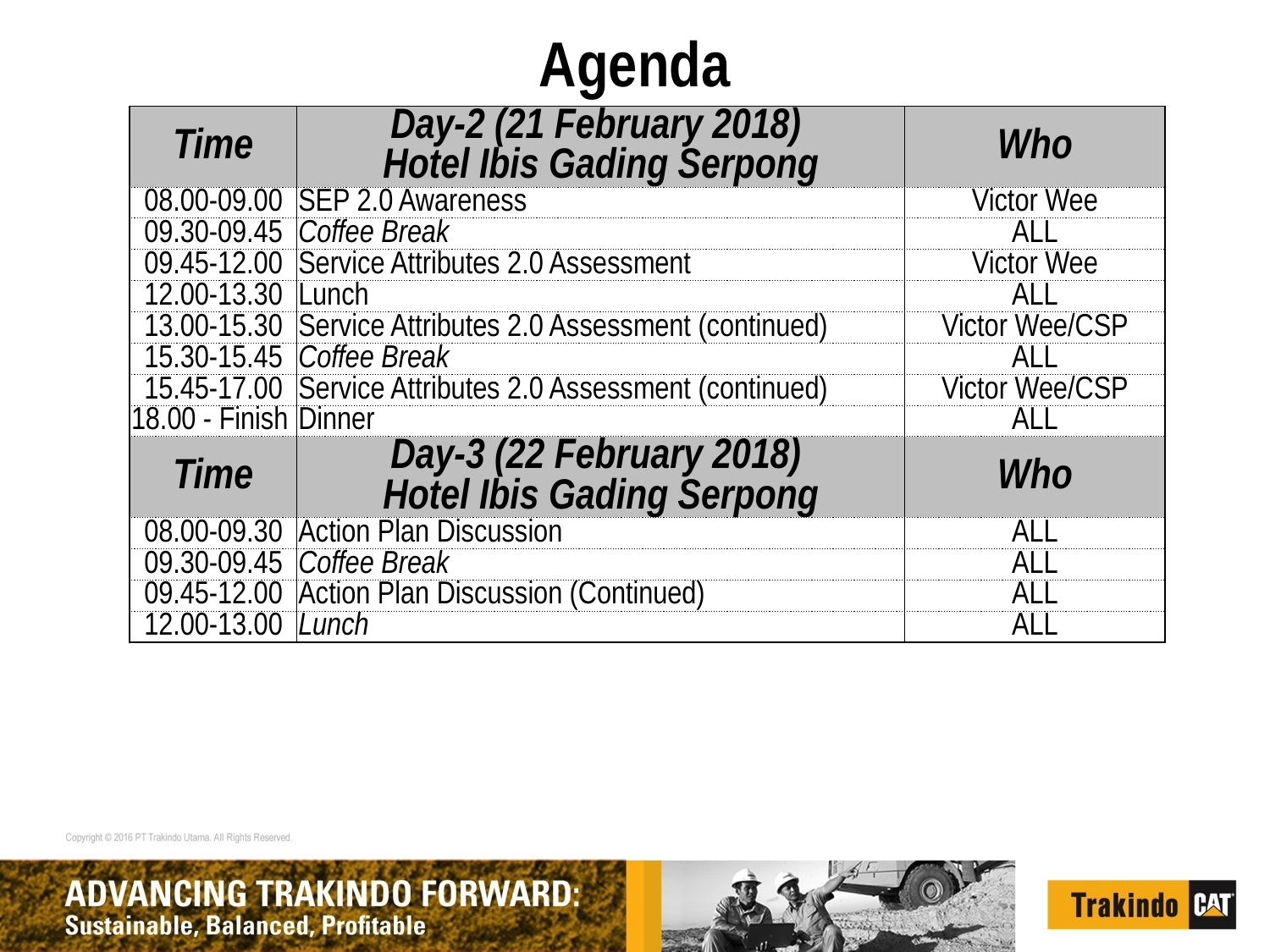

# Agenda
| Time | Day-2 (21 February 2018) Hotel Ibis Gading Serpong | Who |
| --- | --- | --- |
| 08.00-09.00 | SEP 2.0 Awareness | Victor Wee |
| 09.30-09.45 | Coffee Break | ALL |
| 09.45-12.00 | Service Attributes 2.0 Assessment | Victor Wee |
| 12.00-13.30 | Lunch | ALL |
| 13.00-15.30 | Service Attributes 2.0 Assessment (continued) | Victor Wee/CSP |
| 15.30-15.45 | Coffee Break | ALL |
| 15.45-17.00 | Service Attributes 2.0 Assessment (continued) | Victor Wee/CSP |
| 18.00 - Finish | Dinner | ALL |
| Time | Day-3 (22 February 2018) Hotel Ibis Gading Serpong | Who |
| 08.00-09.30 | Action Plan Discussion | ALL |
| 09.30-09.45 | Coffee Break | ALL |
| 09.45-12.00 | Action Plan Discussion (Continued) | ALL |
| 12.00-13.00 | Lunch | ALL |